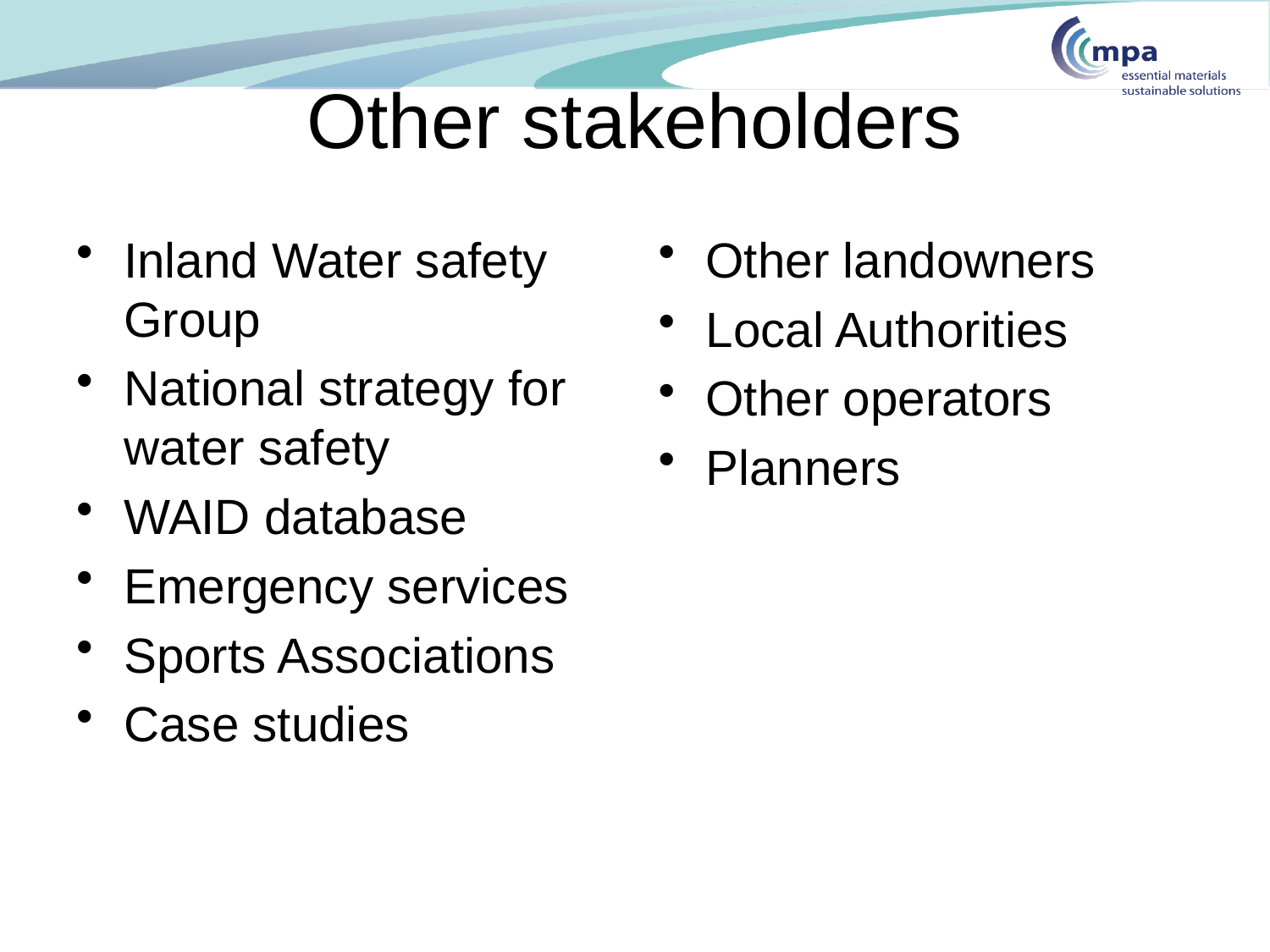

# Other stakeholders
Inland Water safety Group
National strategy for water safety
WAID database
Emergency services
Sports Associations
Case studies

Other landowners
Local Authorities
Other operators
Planners